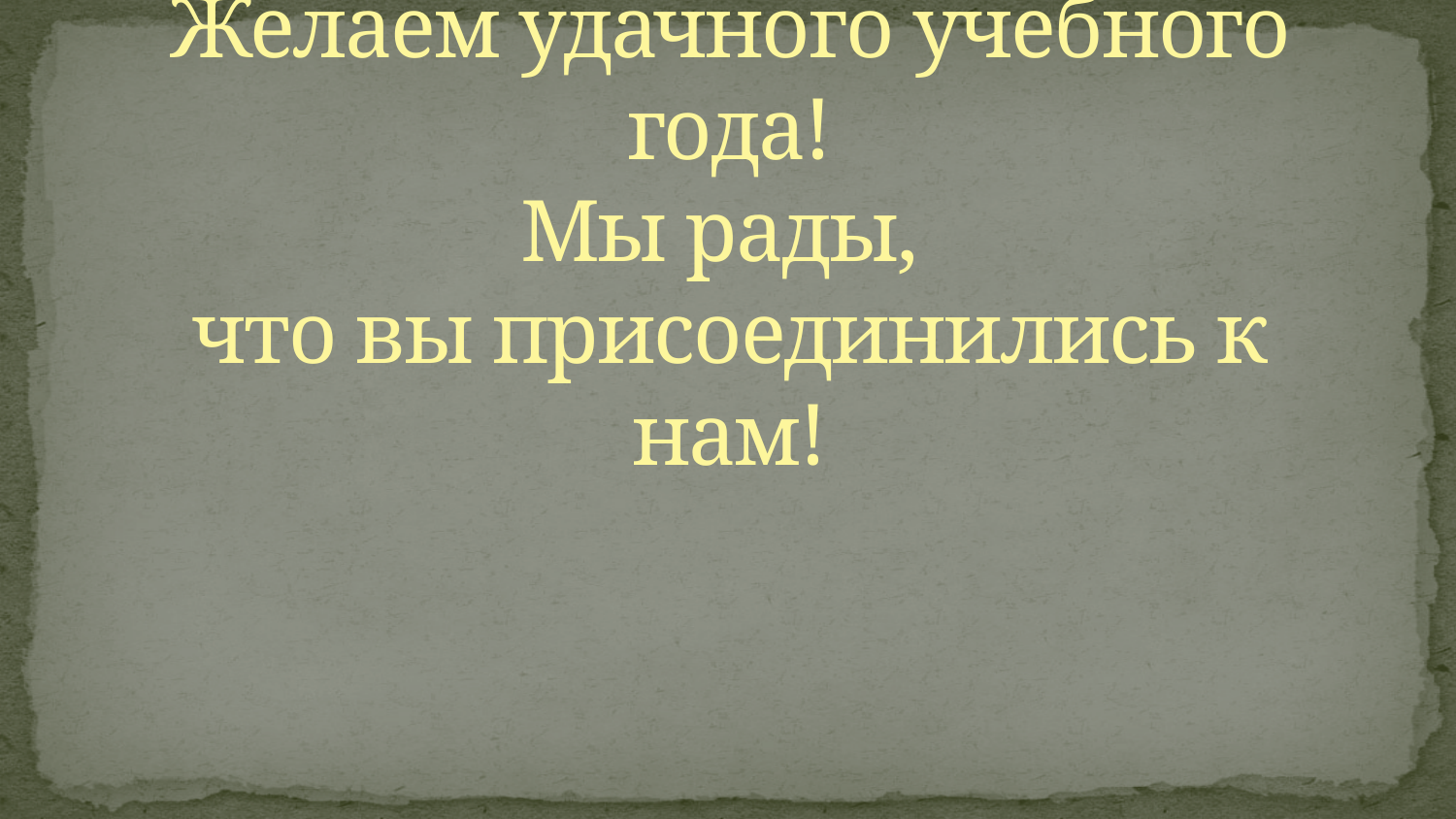

# Желаем удачного учебного года! Мы рады, что вы присоединились к нам!